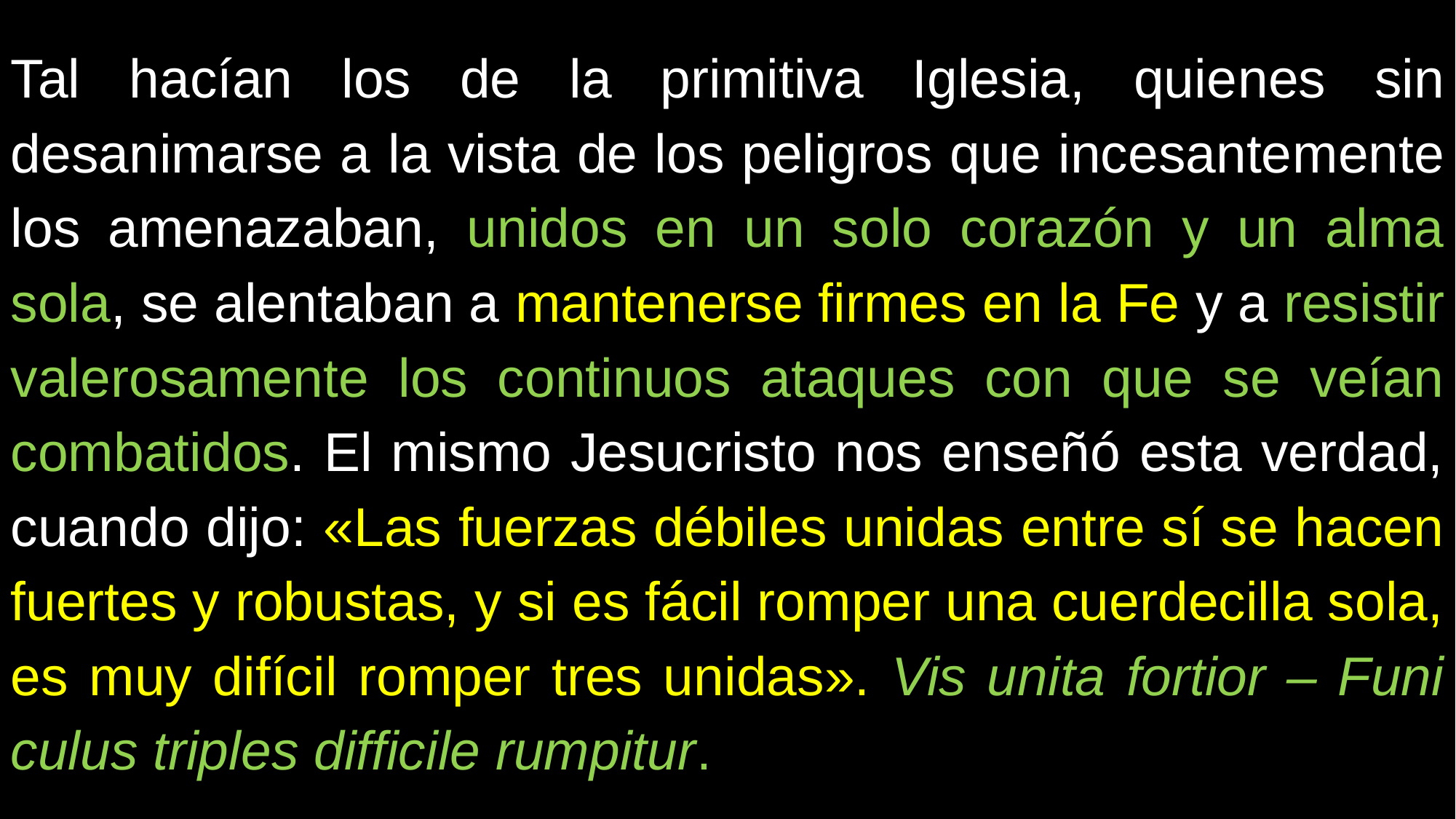

Tal hacían los de la primitiva Iglesia, quie­nes sin desanimarse a la vista de los peligros que incesante­mente los amenazaban, unidos en un solo corazón y un alma sola, se alentaban a mantenerse firmes en la Fe y a resistir valerosamente los continuos ataques con que se veían combatidos. El mismo Jesucristo nos enseñó esta verdad, cuando dijo: «Las fuerzas débiles unidas entre sí se hacen fuertes y robustas, y si es fácil romper una cuerdecilla sola, es muy difícil romper tres unidas». Vis unita fortior – Funi­culus triples difficile rumpitur.